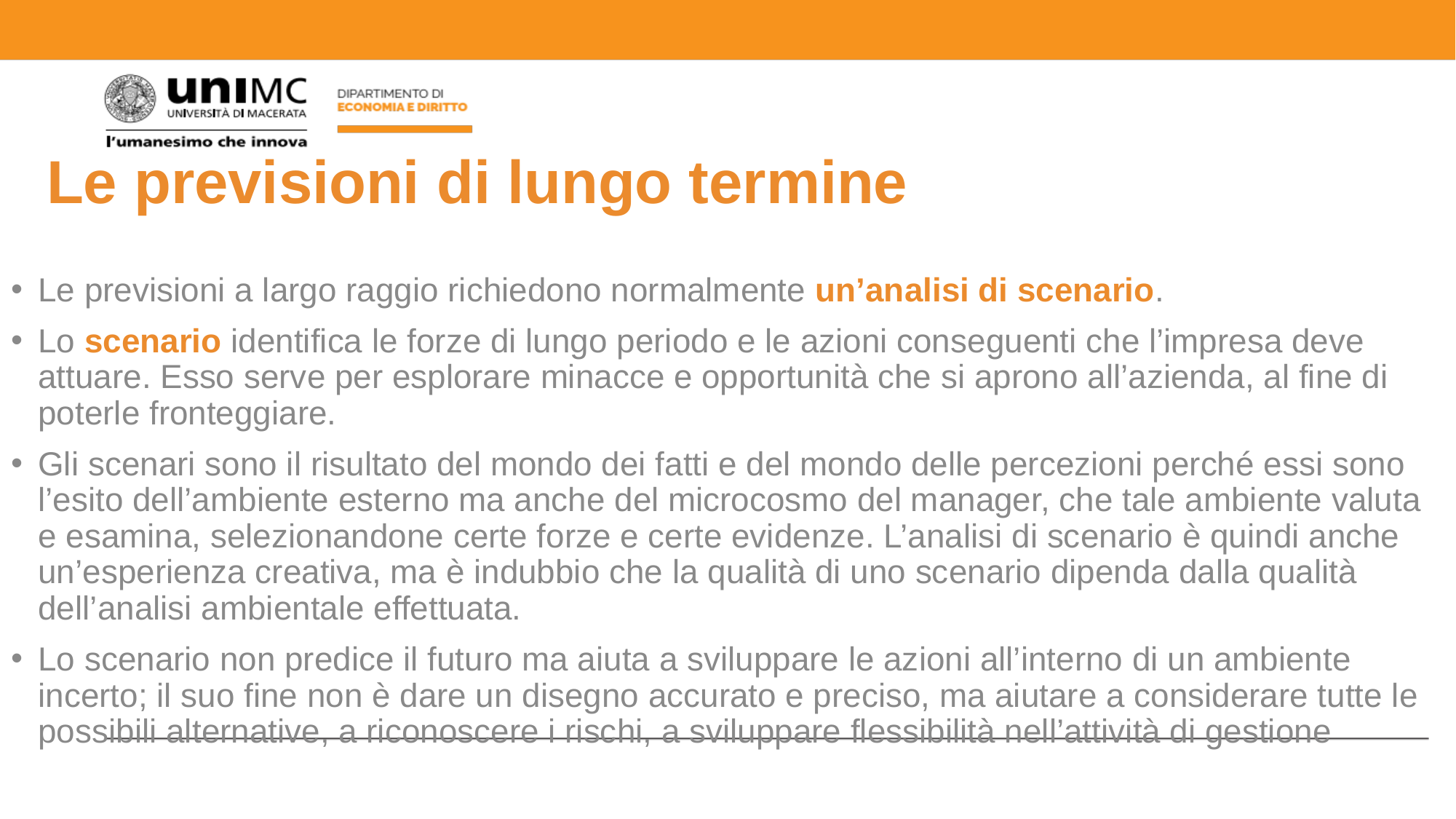

# Le previsioni di lungo termine
Le previsioni a largo raggio richiedono normalmente un’analisi di scenario.
Lo scenario identifica le forze di lungo periodo e le azioni conseguenti che l’impresa deve attuare. Esso serve per esplorare minacce e opportunità che si aprono all’azienda, al fine di poterle fronteggiare.
Gli scenari sono il risultato del mondo dei fatti e del mondo delle percezioni perché essi sono l’esito dell’ambiente esterno ma anche del microcosmo del manager, che tale ambiente valuta e esamina, selezionandone certe forze e certe evidenze. L’analisi di scenario è quindi anche un’esperienza creativa, ma è indubbio che la qualità di uno scenario dipenda dalla qualità dell’analisi ambientale effettuata.
Lo scenario non predice il futuro ma aiuta a sviluppare le azioni all’interno di un ambiente incerto; il suo fine non è dare un disegno accurato e preciso, ma aiutare a considerare tutte le possibili alternative, a riconoscere i rischi, a sviluppare flessibilità nell’attività di gestione